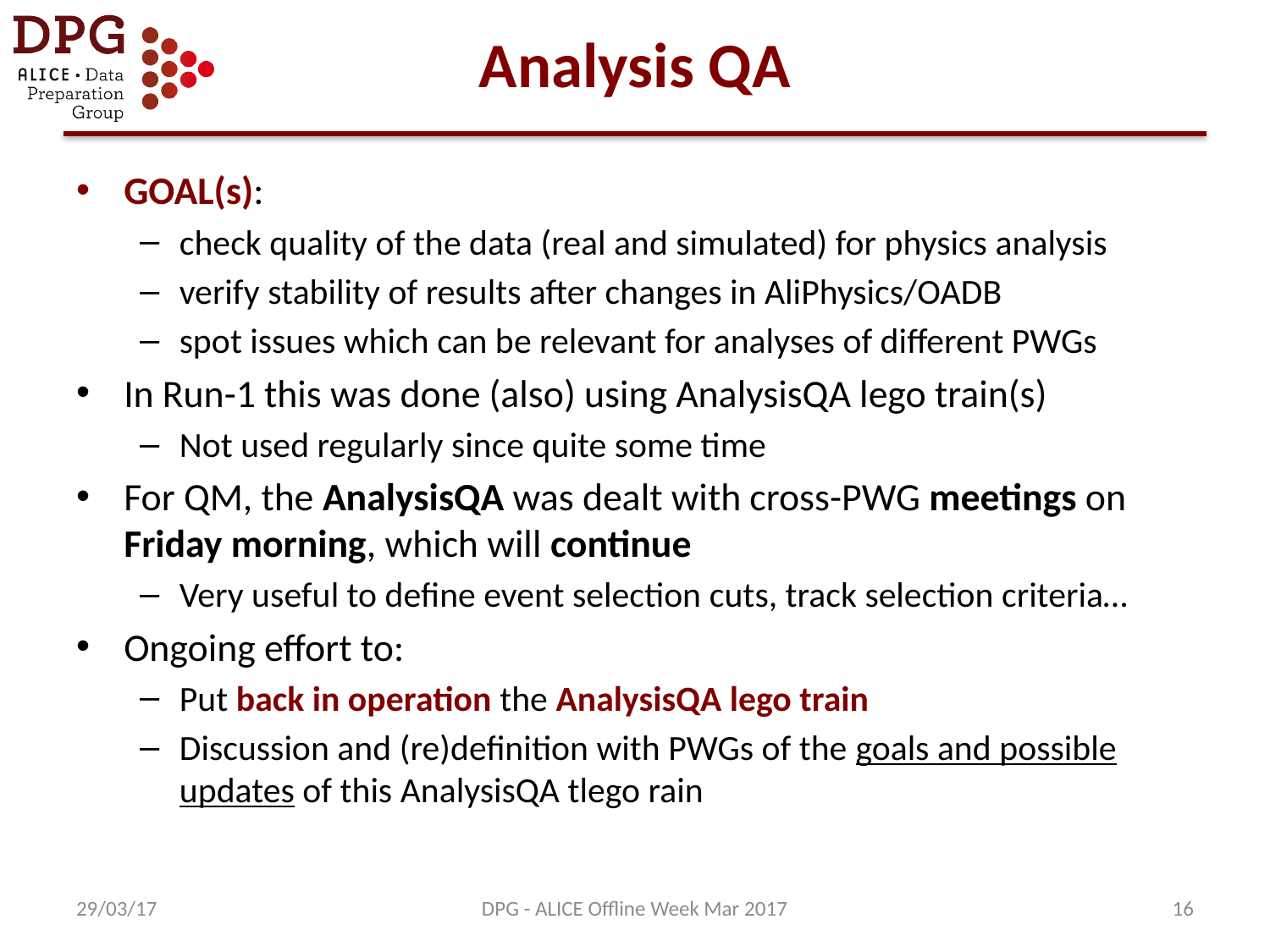

# Analysis QA
GOAL(s):
check quality of the data (real and simulated) for physics analysis
verify stability of results after changes in AliPhysics/OADB
spot issues which can be relevant for analyses of different PWGs
In Run-1 this was done (also) using AnalysisQA lego train(s)
Not used regularly since quite some time
For QM, the AnalysisQA was dealt with cross-PWG meetings on Friday morning, which will continue
Very useful to define event selection cuts, track selection criteria…
Ongoing effort to:
Put back in operation the AnalysisQA lego train
Discussion and (re)definition with PWGs of the goals and possible updates of this AnalysisQA tlego rain

29/03/17
DPG - ALICE Offline Week Mar 2017
16